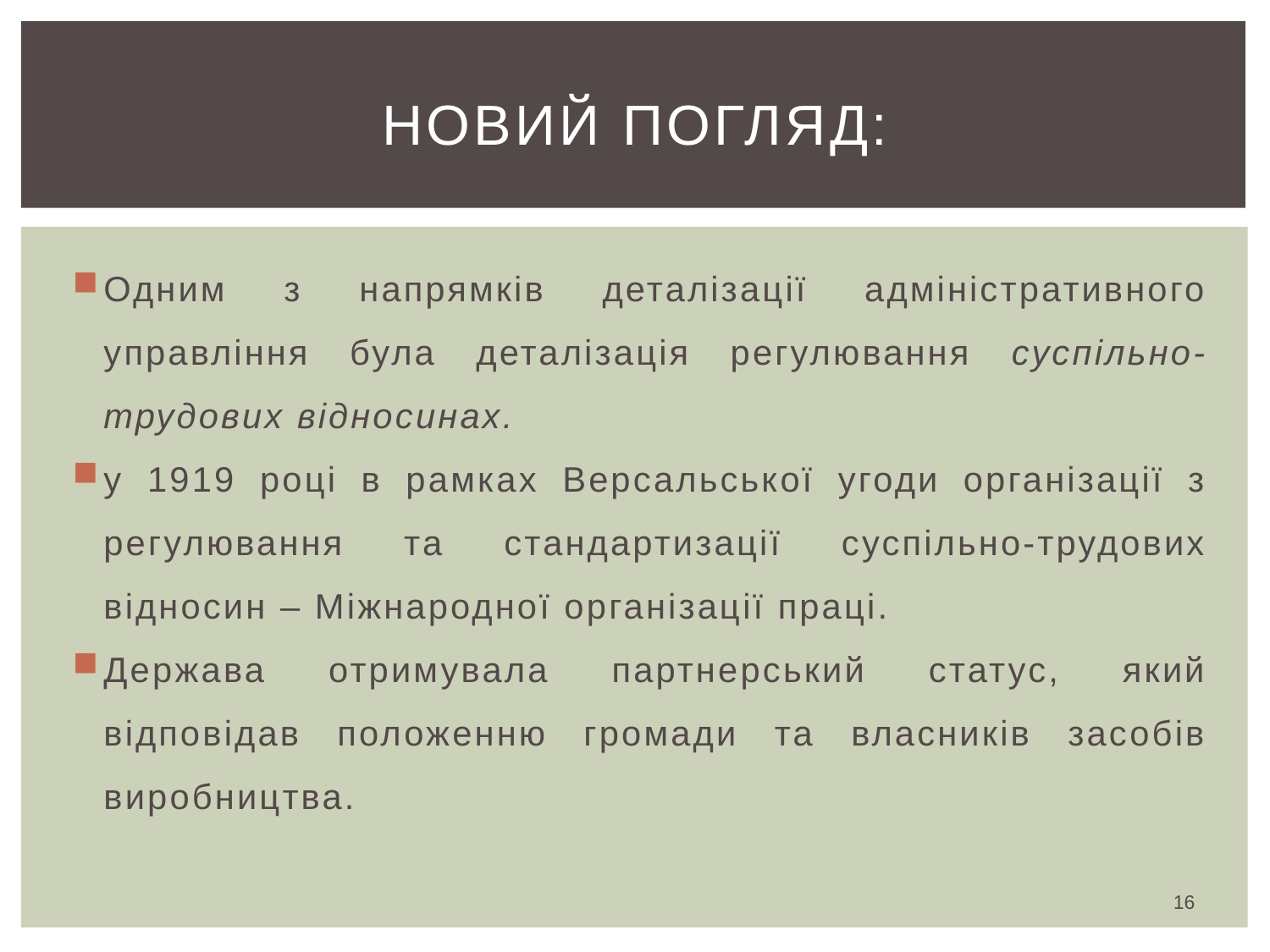

# Новий погляд:
Одним з напрямків деталізації адміністративного управління була деталізація регулювання суспільно-трудових відносинах.
у 1919 році в рамках Версальської угоди організації з регулювання та стандартизації суспільно-трудових відносин – Міжнародної організації праці.
Держава отримувала партнерський статус, який відповідав положенню громади та власників засобів виробництва.
16